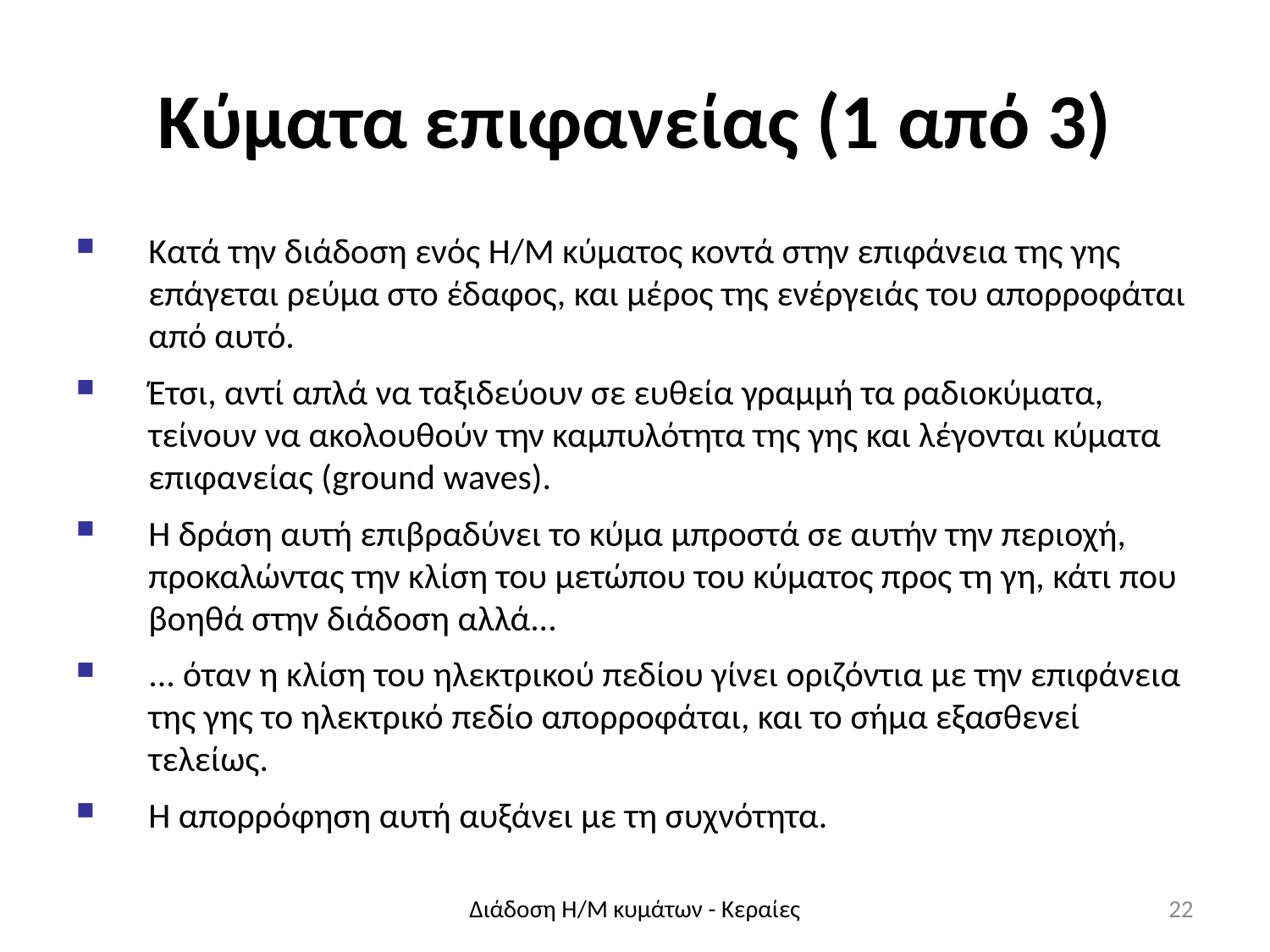

# Κύματα επιφανείας (1 από 3)
Κατά την διάδοση ενός Η/Μ κύματος κοντά στην επιφάνεια της γης επάγεται ρεύμα στο έδαφος, και μέρος της ενέργειάς του απορροφάται από αυτό.
Έτσι, αντί απλά να ταξιδεύουν σε ευθεία γραμμή τα ραδιοκύματα, τείνουν να ακολουθούν την καμπυλότητα της γης και λέγονται κύματα επιφανείας (ground waves).
Η δράση αυτή επιβραδύνει το κύμα μπροστά σε αυτήν την περιοχή, προκαλώντας την κλίση του μετώπου του κύματος προς τη γη, κάτι που βοηθά στην διάδοση αλλά...
... όταν η κλίση του ηλεκτρικού πεδίου γίνει οριζόντια με την επιφάνεια της γης το ηλεκτρικό πεδίο απορροφάται, και το σήμα εξασθενεί τελείως.
Η απορρόφηση αυτή αυξάνει με τη συχνότητα.
Διάδοση Η/Μ κυμάτων - Κεραίες
22